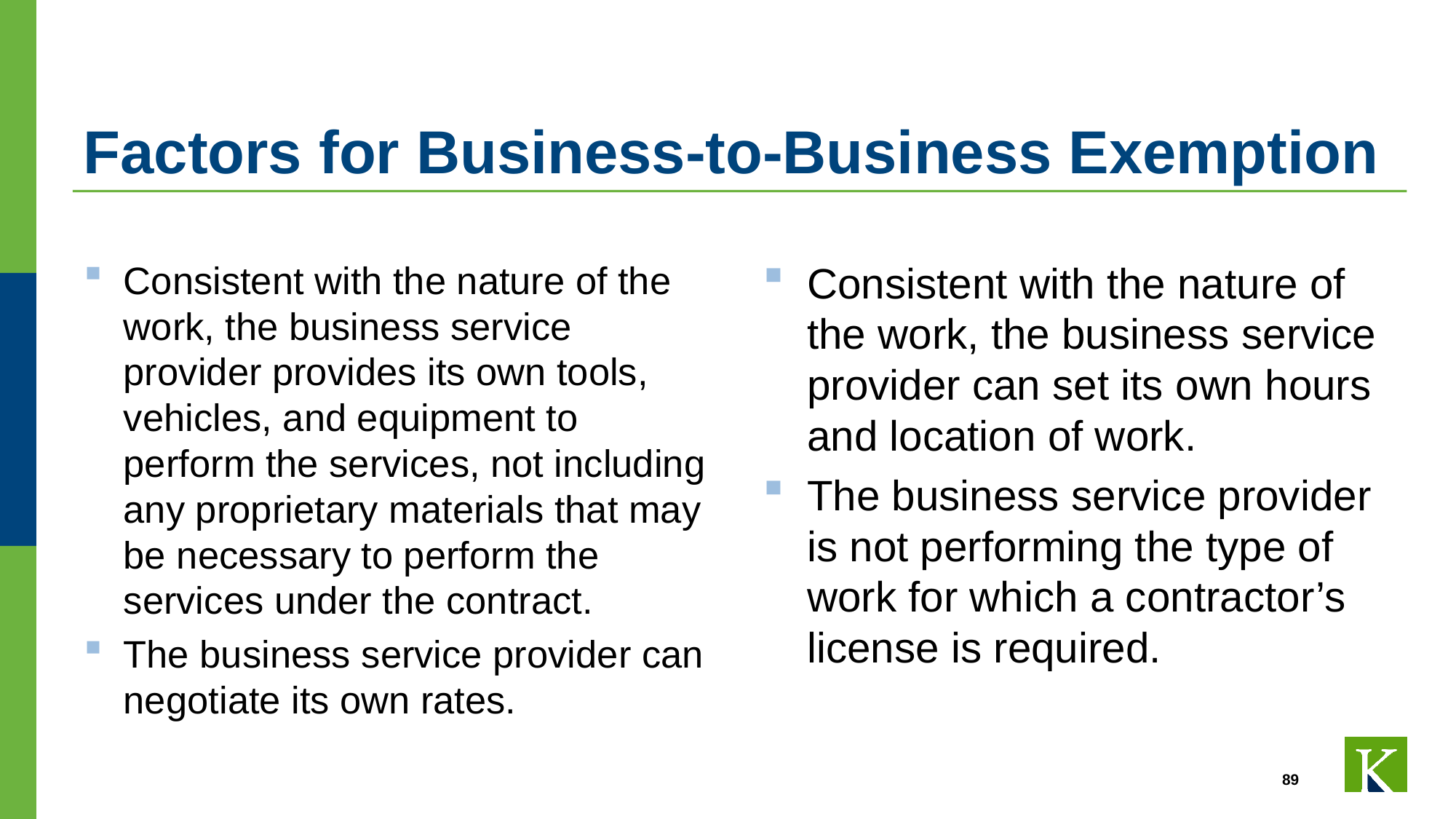

# Factors for Business-to-Business Exemption
Consistent with the nature of the work, the business service provider provides its own tools, vehicles, and equipment to perform the services, not including any proprietary materials that may be necessary to perform the services under the contract.
The business service provider can negotiate its own rates.
Consistent with the nature of the work, the business service provider can set its own hours and location of work.
The business service provider is not performing the type of work for which a contractor’s license is required.
89